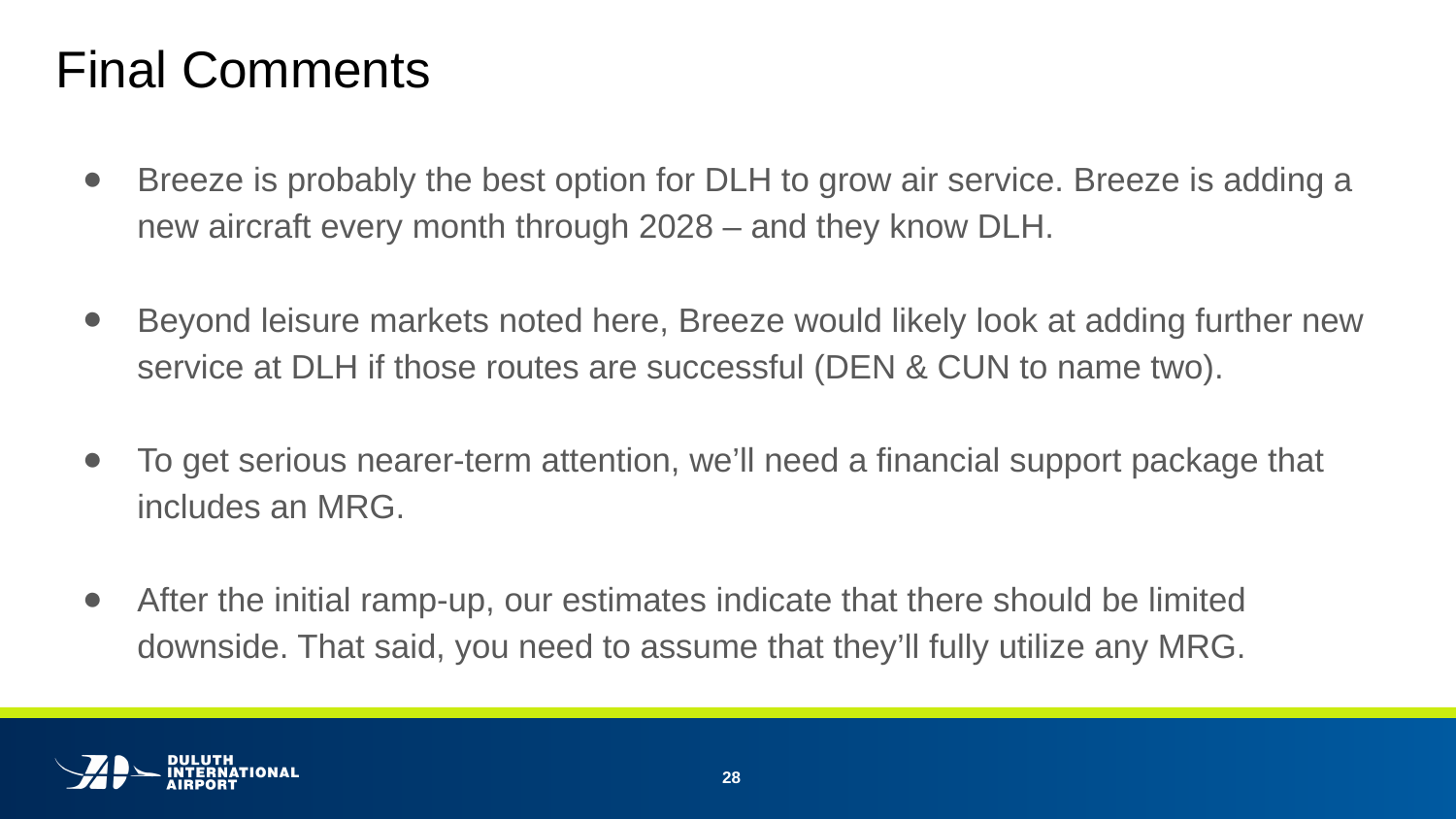

# Final Comments
Breeze is probably the best option for DLH to grow air service. Breeze is adding a new aircraft every month through 2028 – and they know DLH.

Beyond leisure markets noted here, Breeze would likely look at adding further new service at DLH if those routes are successful (DEN & CUN to name two).

To get serious nearer-term attention, we’ll need a financial support package that includes an MRG.

After the initial ramp-up, our estimates indicate that there should be limited downside. That said, you need to assume that they’ll fully utilize any MRG.
28